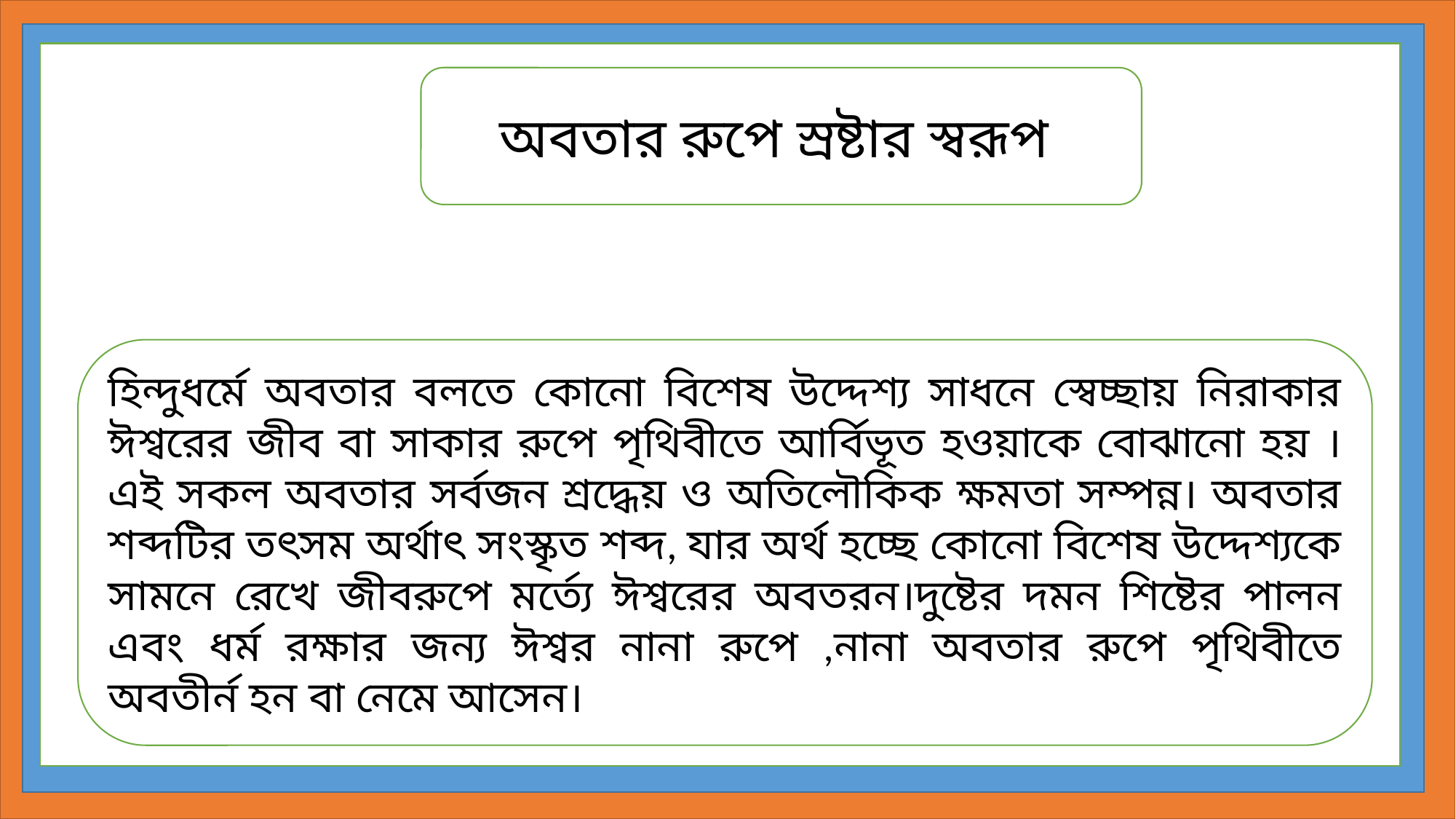

অবতার রুপে স্রষ্টার স্বরূপ
হিন্দুধর্মে অবতার বলতে কোনো বিশেষ উদ্দেশ্য সাধনে স্বেচ্ছায় নিরাকার ঈশ্বরের জীব বা সাকার রুপে পৃথিবীতে আর্বিভূত হওয়াকে বোঝানো হয় ।এই সকল অবতার সর্বজন শ্রদ্ধেয় ও অতিলৌকিক ক্ষমতা সম্পন্ন। অবতার শব্দটির তৎসম অর্থাৎ সংস্কৃত শব্দ, যার অর্থ হচ্ছে কোনো বিশেষ উদ্দেশ্যকে সামনে রেখে জীবরুপে মর্ত্যে ঈশ্বরের অবতরন।দুষ্টের দমন শিষ্টের পালন এবং ধর্ম রক্ষার জন্য ঈশ্বর নানা রুপে ,নানা অবতার রুপে পৃথিবীতে অবতীর্ন হন বা নেমে আসেন।